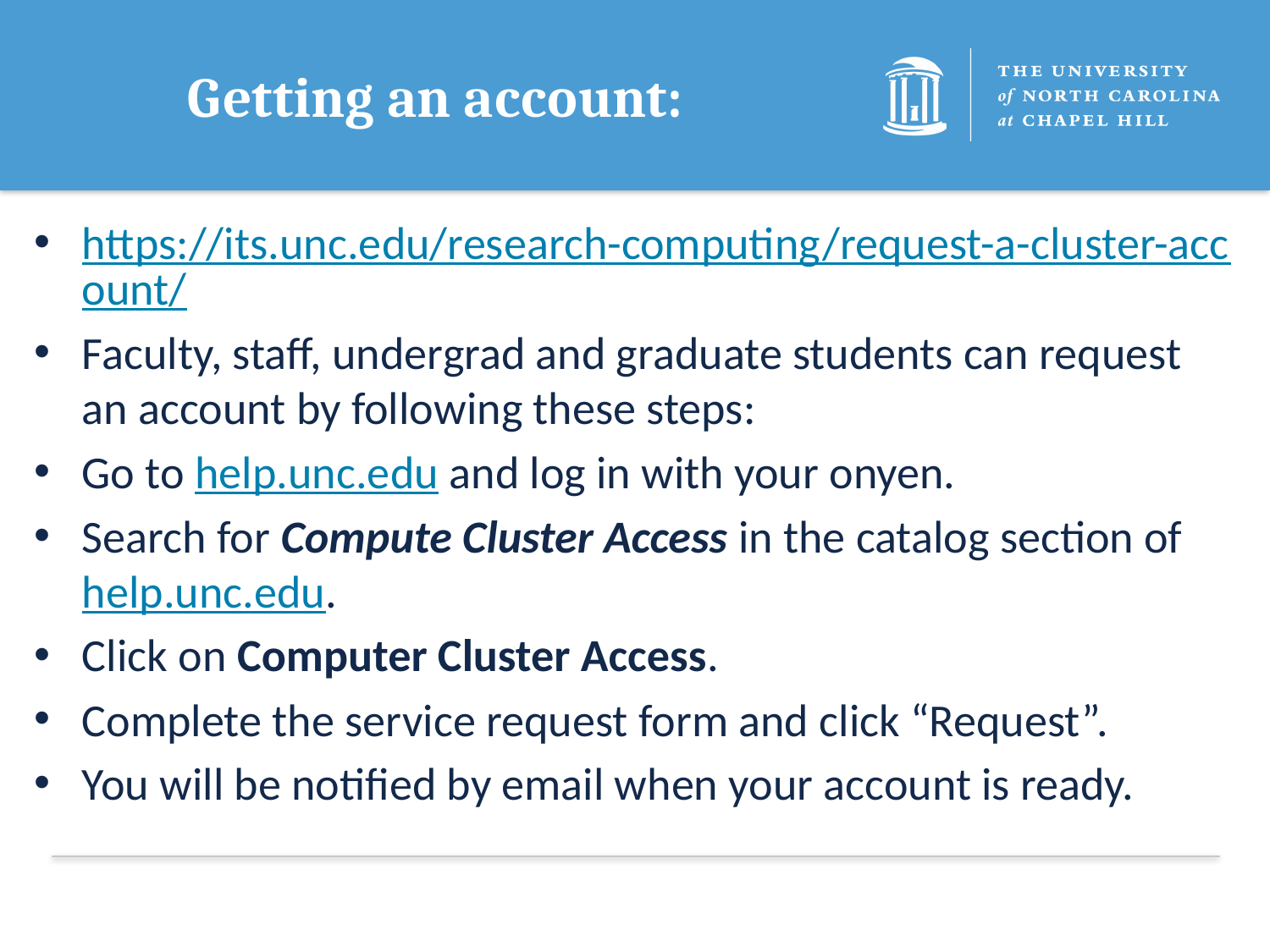

# Getting an account:
https://its.unc.edu/research-computing/request-a-cluster-account/
Faculty, staff, undergrad and graduate students can request an account by following these steps:
Go to help.unc.edu and log in with your onyen.
Search for Compute Cluster Access in the catalog section of help.unc.edu.
Click on Computer Cluster Access.
Complete the service request form and click “Request”.
You will be notified by email when your account is ready.